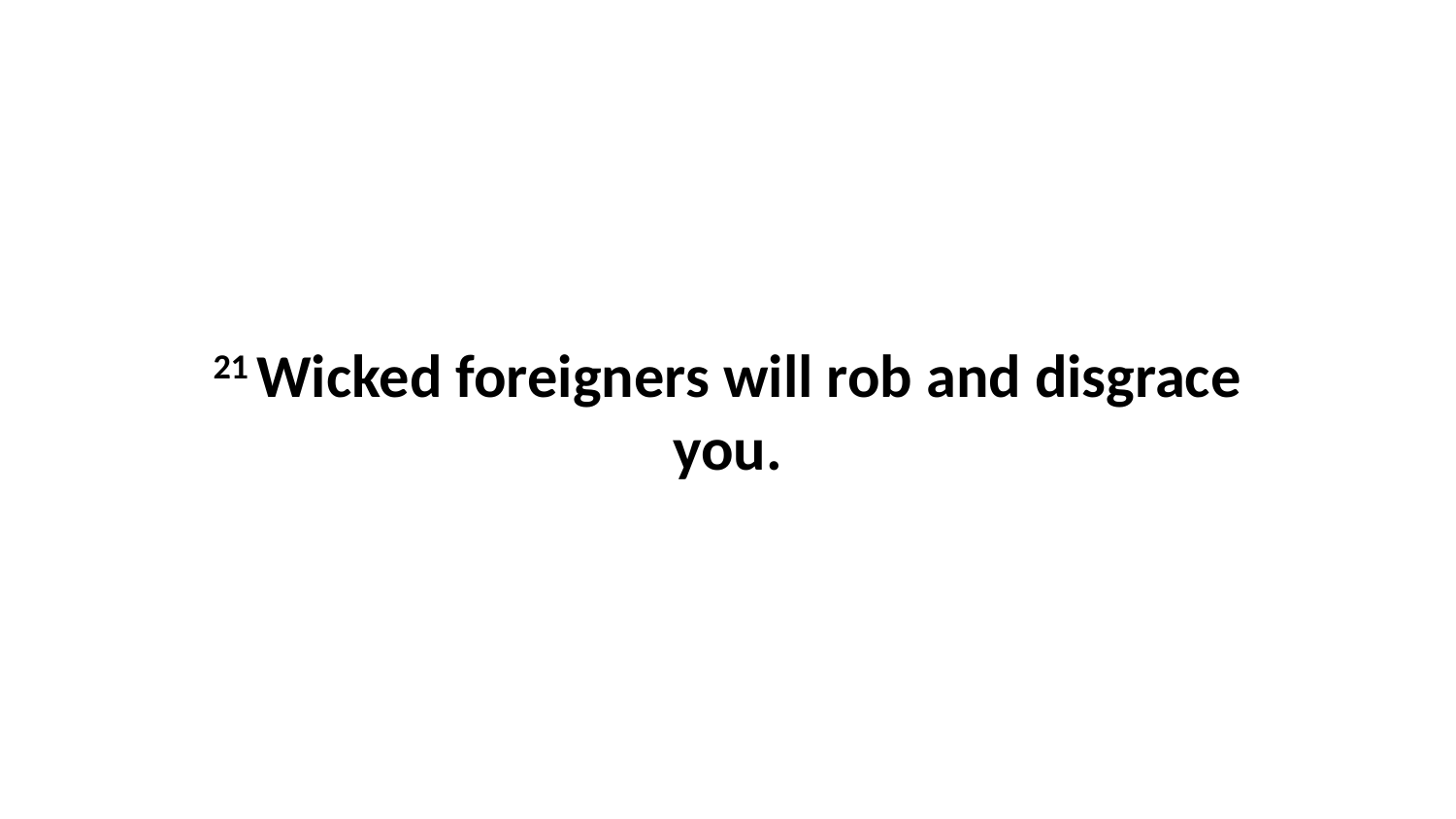

21 Wicked foreigners will rob and disgrace you.